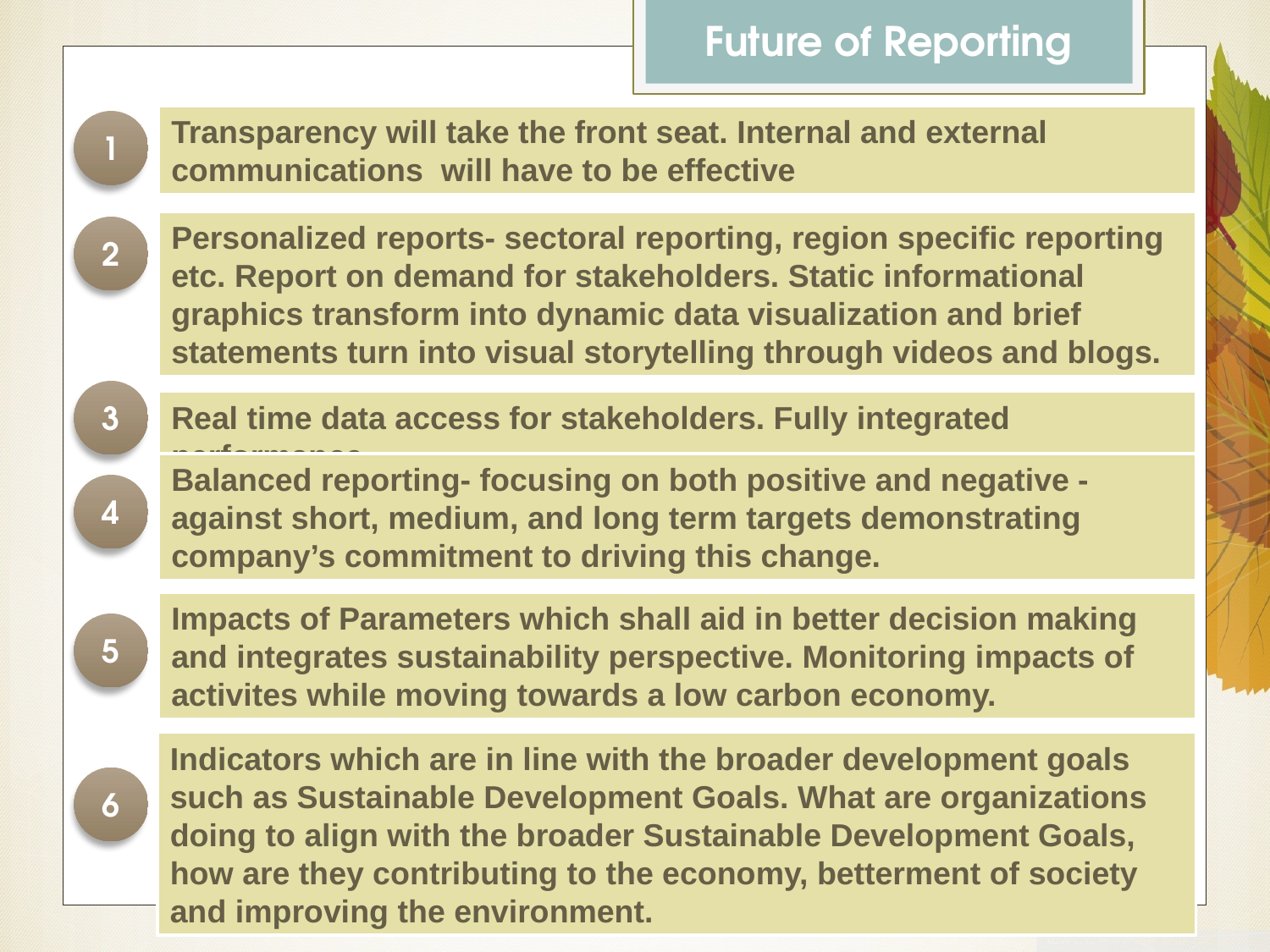

# Future of Reporting
Transparency will take the front seat. Internal and external communications  will have to be effective
1
Personalized reports- sectoral reporting, region specific reporting etc. Report on demand for stakeholders. Static informational graphics transform into dynamic data visualization and brief statements turn into visual storytelling through videos and blogs.
2
3
Real time data access for stakeholders. Fully integrated performance.
Balanced reporting- focusing on both positive and negative - against short, medium, and long term targets demonstrating company’s commitment to driving this change.
4
Impacts of Parameters which shall aid in better decision making and integrates sustainability perspective. Monitoring impacts of activites while moving towards a low carbon economy.
5
Indicators which are in line with the broader development goals such as Sustainable Development Goals. What are organizations doing to align with the broader Sustainable Development Goals, how are they contributing to the economy, betterment of society and improving the environment.
6